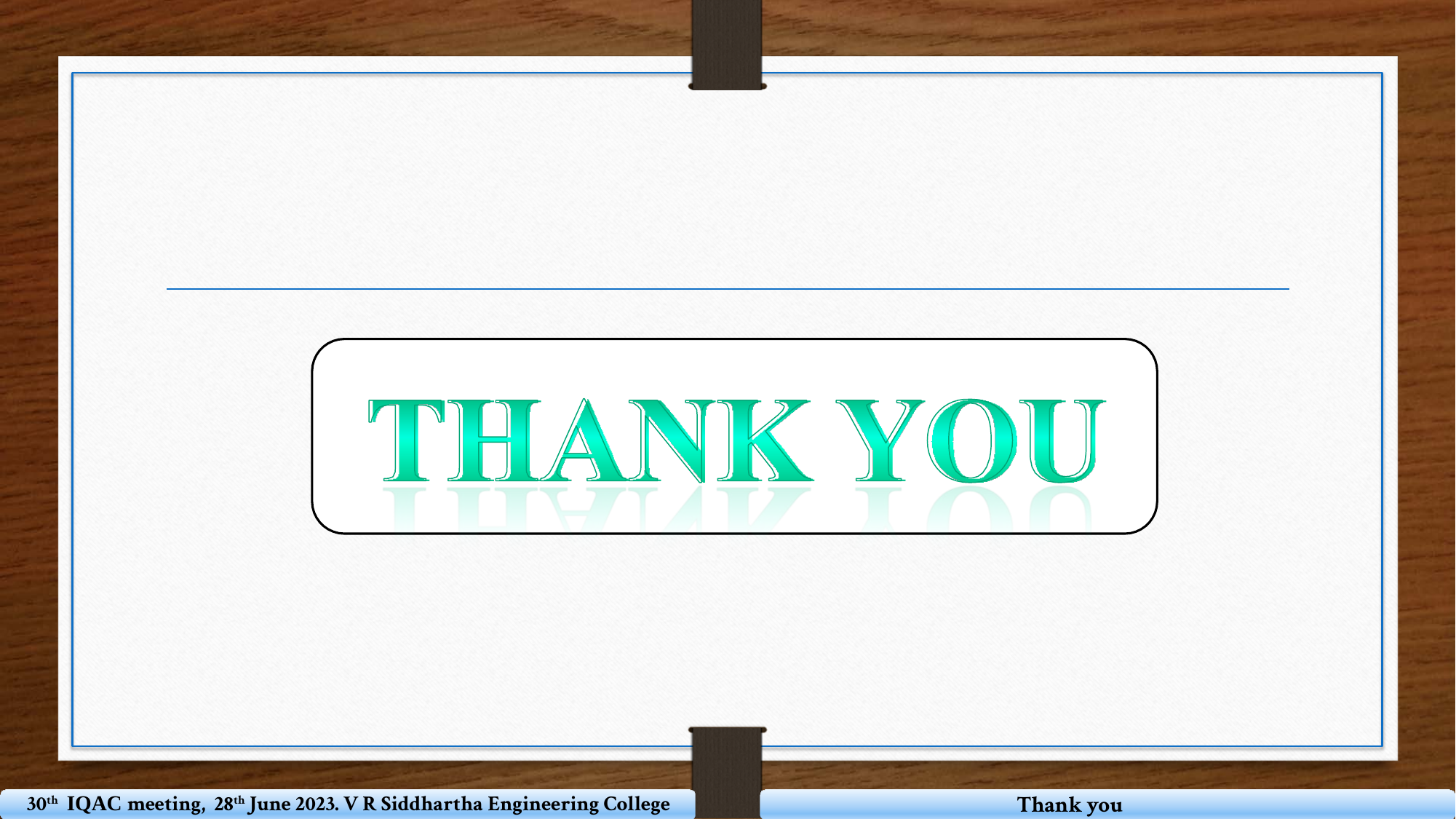

30th  IQAC meeting,  28th June 2023. V R Siddhartha Engineering College
                                                   Thank you